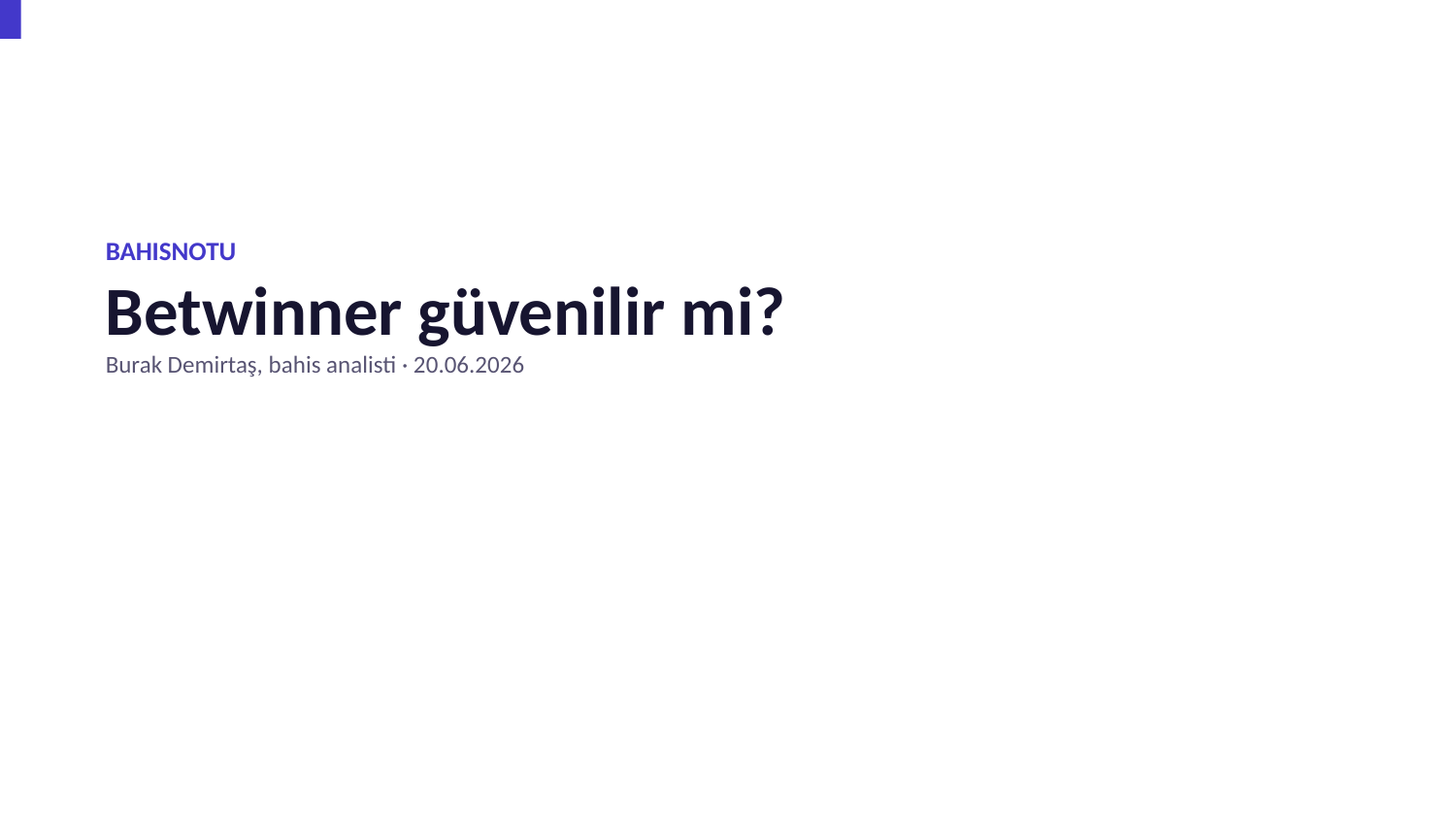

BAHISNOTU
Betwinner güvenilir mi?
Burak Demirtaş, bahis analisti · 20.06.2026